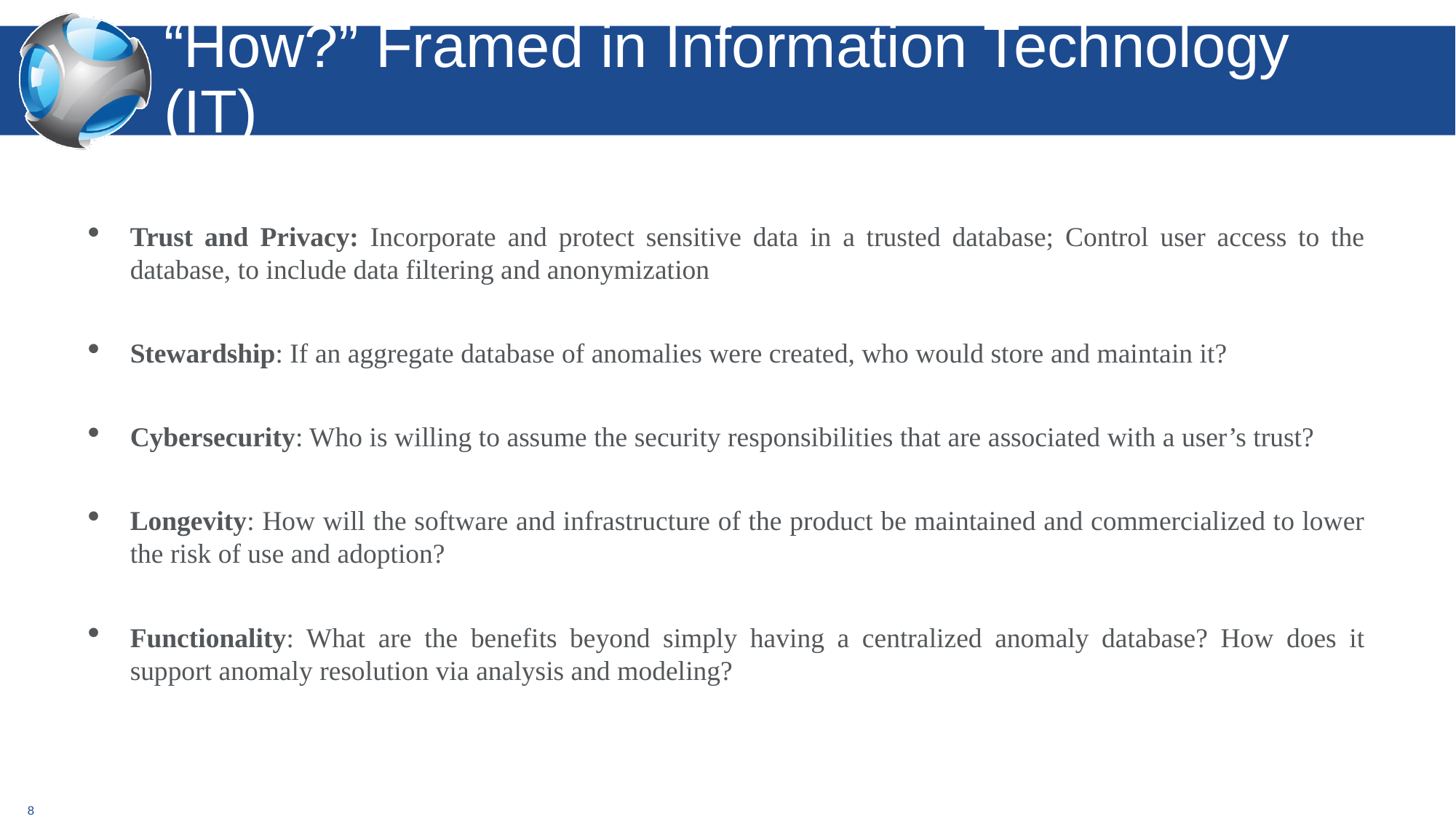

# “How?” Framed in Information Technology (IT)
Trust and Privacy: Incorporate and protect sensitive data in a trusted database; Control user access to the database, to include data filtering and anonymization

Stewardship: If an aggregate database of anomalies were created, who would store and maintain it?

Cybersecurity: Who is willing to assume the security responsibilities that are associated with a user’s trust?

Longevity: How will the software and infrastructure of the product be maintained and commercialized to lower the risk of use and adoption?

Functionality: What are the benefits beyond simply having a centralized anomaly database? How does it support anomaly resolution via analysis and modeling?

8